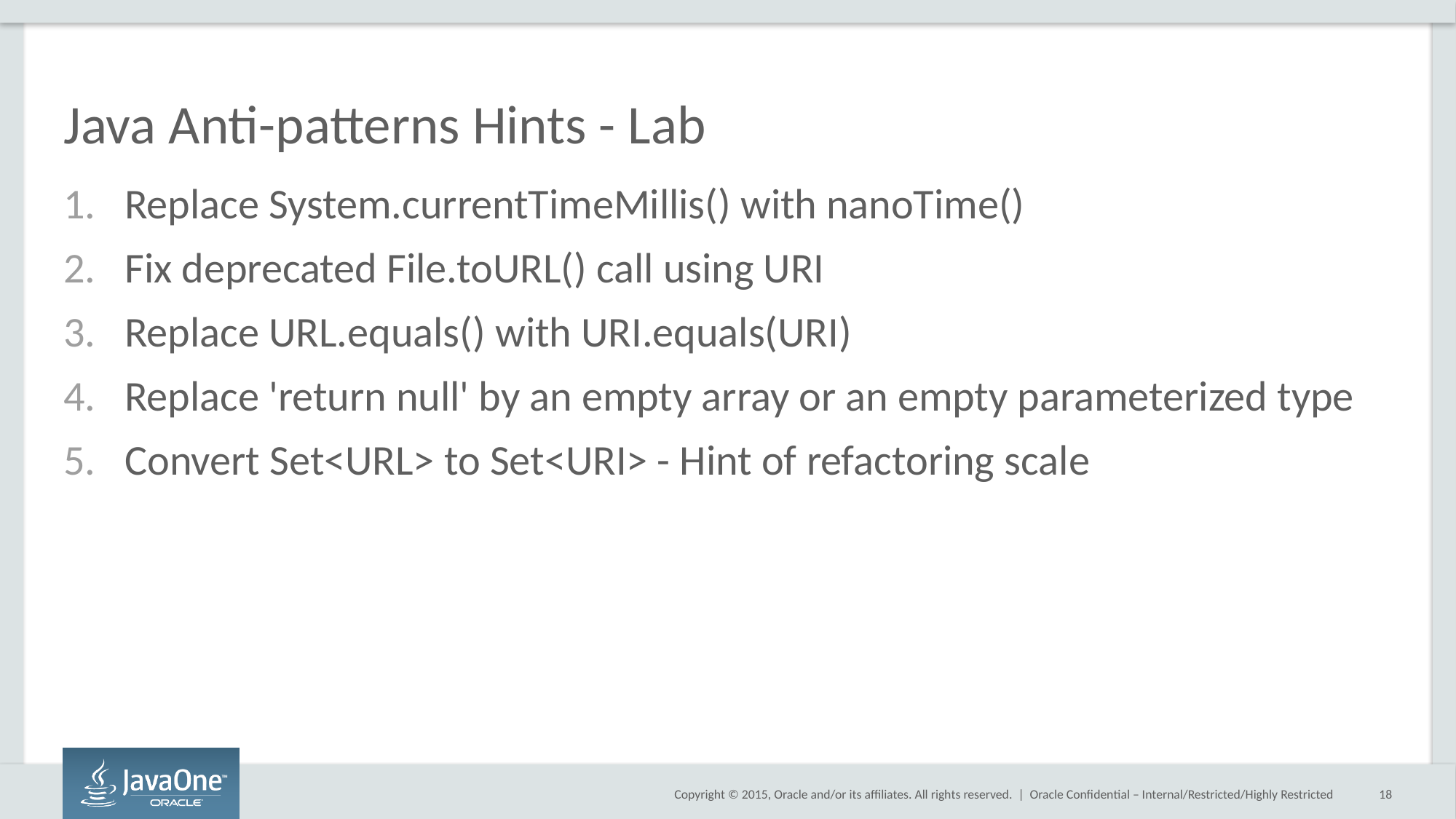

# Java Anti-patterns Hints - Lab
Replace System.currentTimeMillis() with nanoTime()
Fix deprecated File.toURL() call using URI
Replace URL.equals() with URI.equals(URI)
Replace 'return null' by an empty array or an empty parameterized type
Convert Set<URL> to Set<URI> - Hint of refactoring scale

Oracle Confidential – Internal/Restricted/Highly Restricted
18